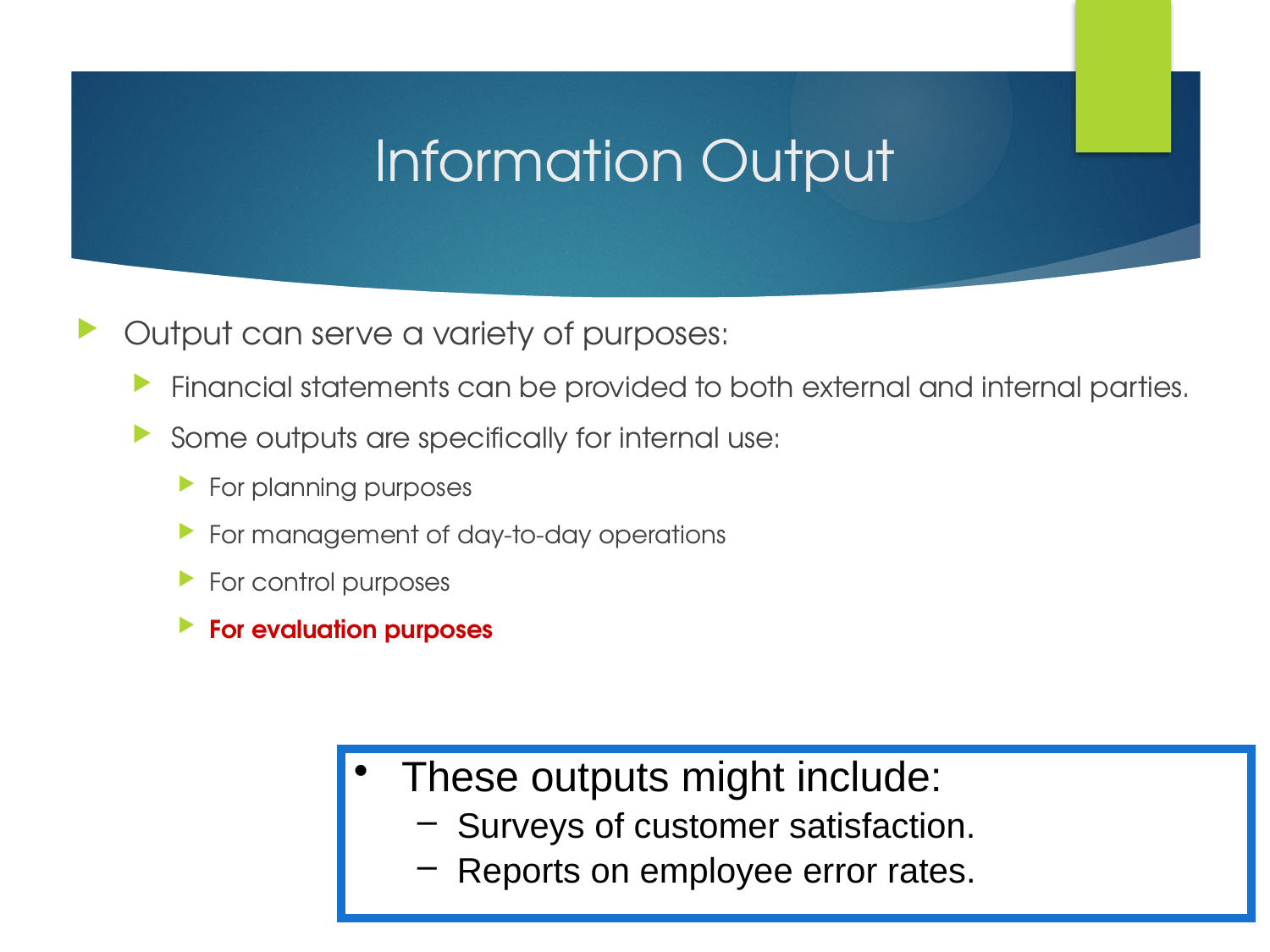

# Information Output
Output can serve a variety of purposes:
Financial statements can be provided to both external and internal parties.
Some outputs are specifically for internal use:
For planning purposes
For management of day-to-day operations
For control purposes
For evaluation purposes
These outputs might include:
Surveys of customer satisfaction.
Reports on employee error rates.

2-18